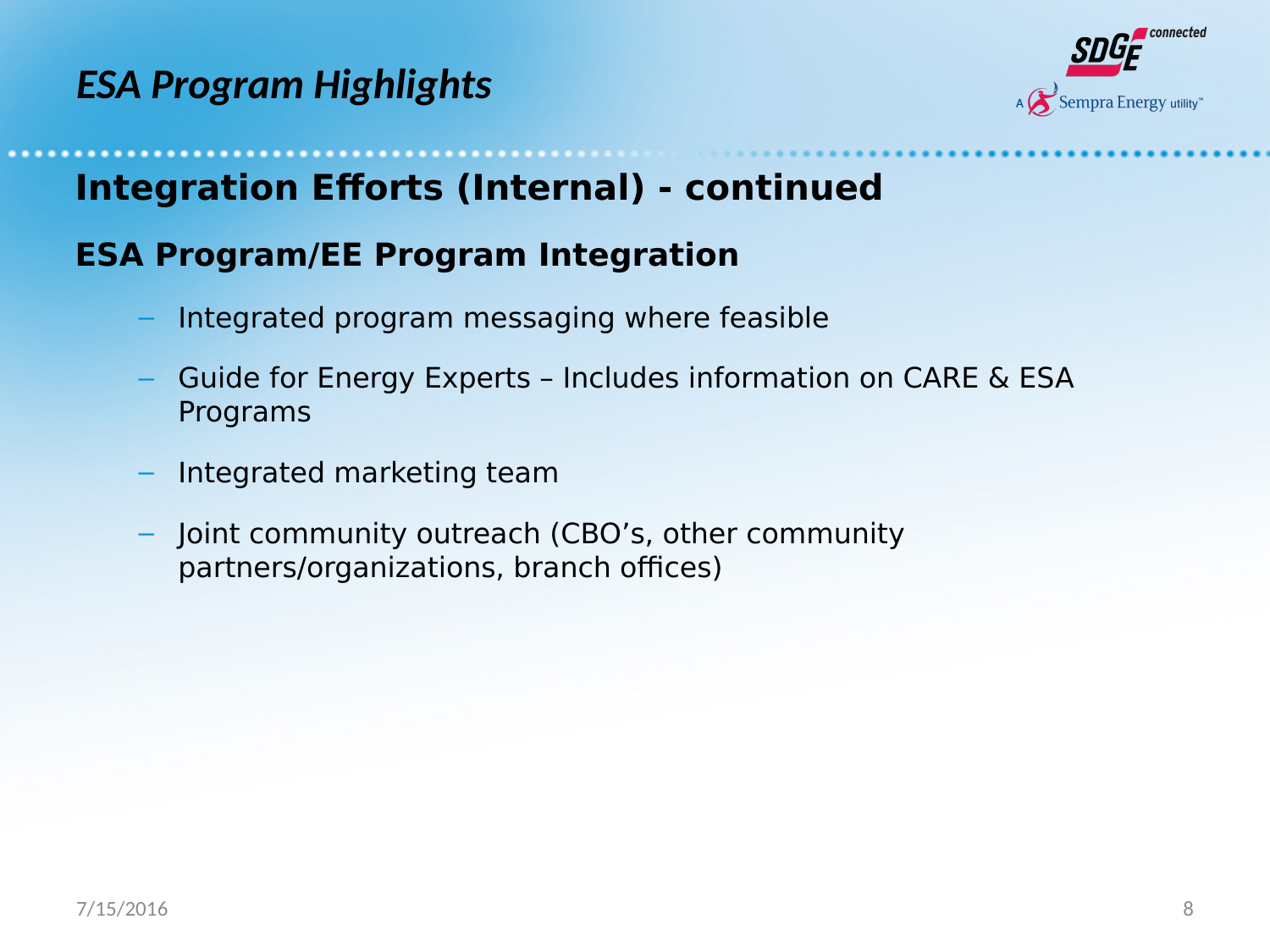

# ESA Program Highlights
Integration Efforts (Internal) - continued
ESA Program/EE Program Integration
Integrated program messaging where feasible
Guide for Energy Experts – Includes information on CARE & ESA Programs
Integrated marketing team
Joint community outreach (CBO’s, other community partners/organizations, branch offices)
7/15/2016
8